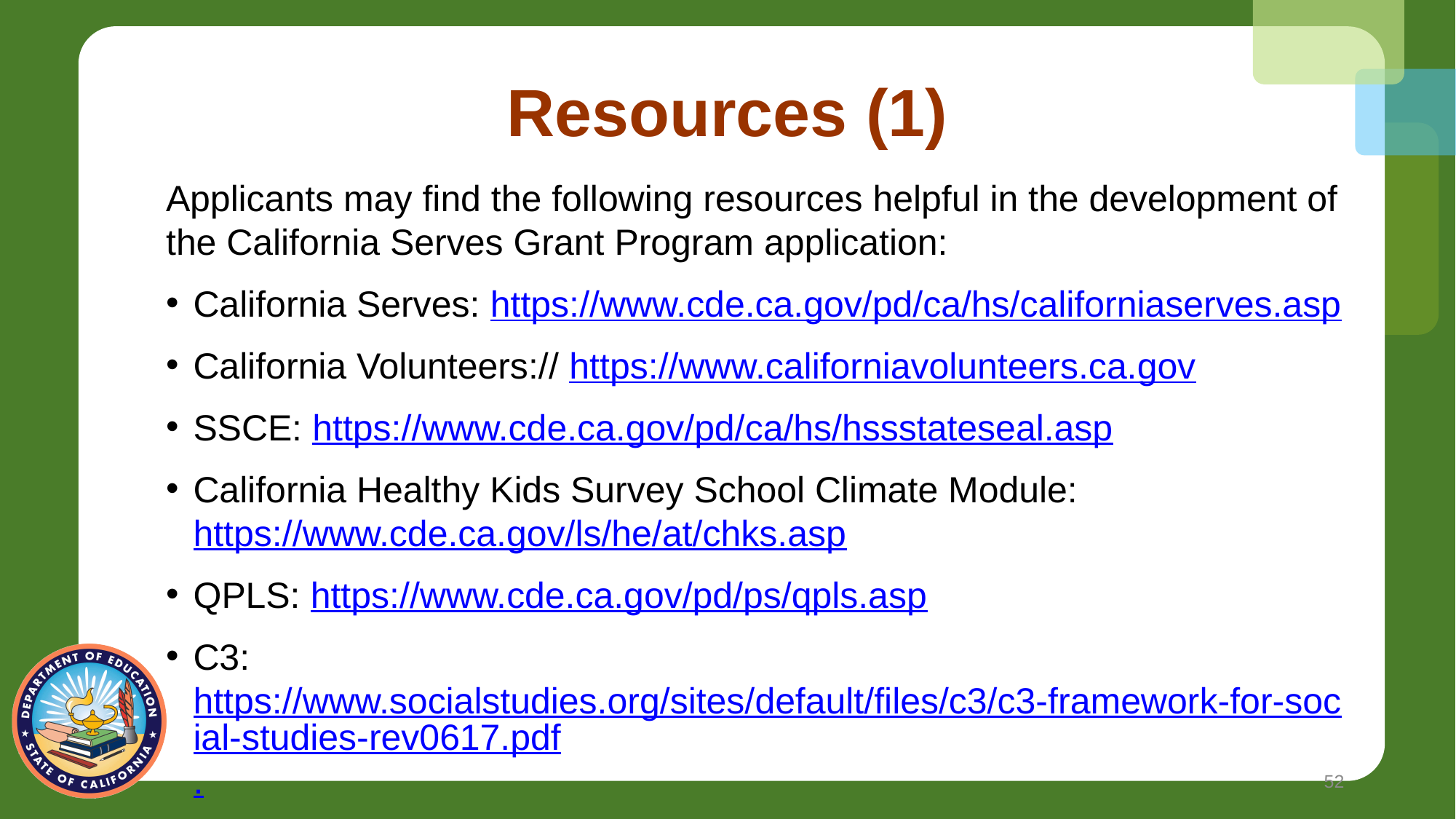

# Resources (1)
Applicants may find the following resources helpful in the development of the California Serves Grant Program application:
California Serves: https://www.cde.ca.gov/pd/ca/hs/californiaserves.asp
California Volunteers:// https://www.californiavolunteers.ca.gov
SSCE: https://www.cde.ca.gov/pd/ca/hs/hssstateseal.asp
California Healthy Kids Survey School Climate Module: https://www.cde.ca.gov/ls/he/at/chks.asp
QPLS: https://www.cde.ca.gov/pd/ps/qpls.asp
C3: https://www.socialstudies.org/sites/default/files/c3/c3-framework-for-social-studies-rev0617.pdf.
52